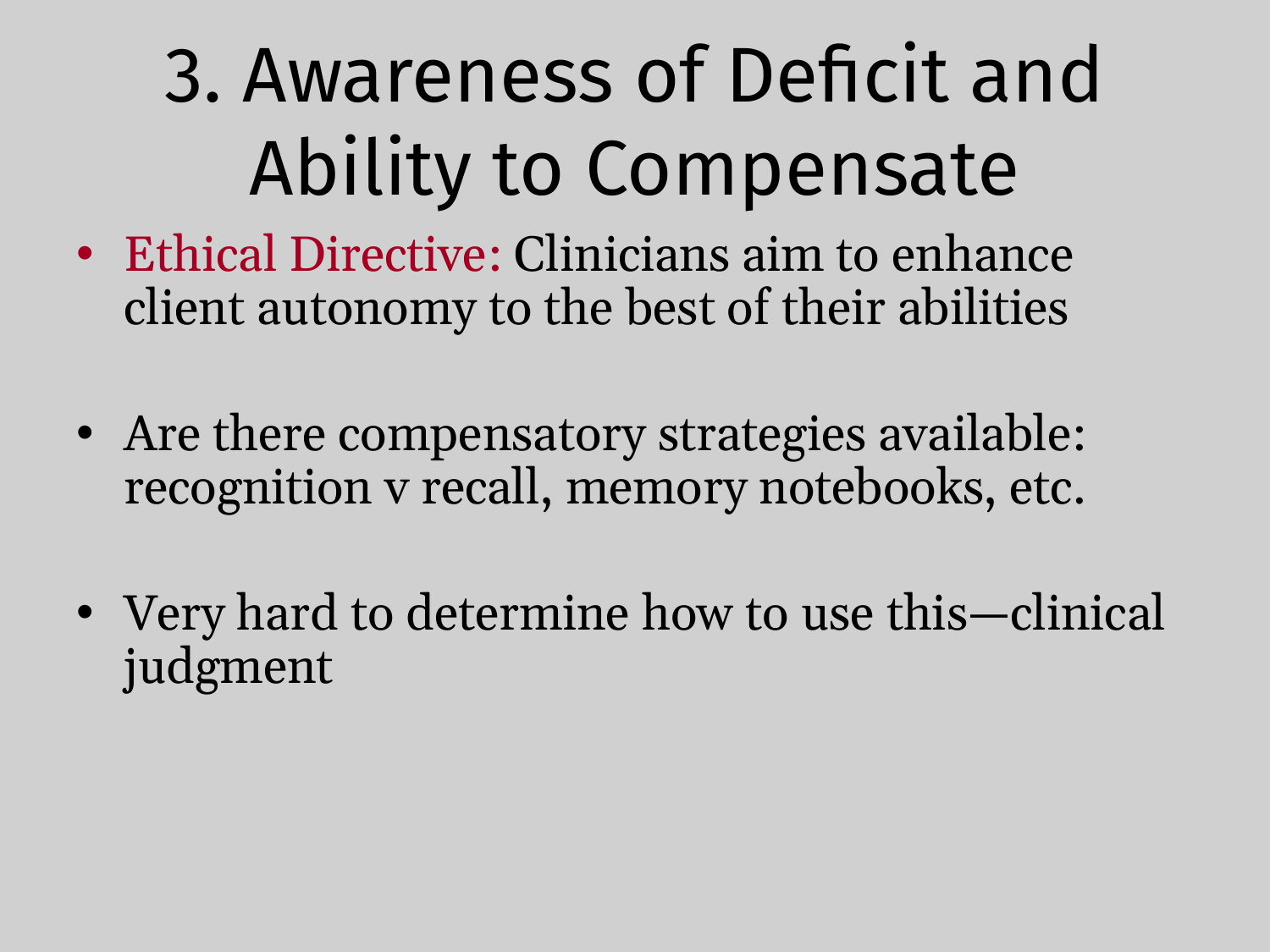

# 3. Awareness of Deficit and Ability to Compensate
Ethical Directive: Clinicians aim to enhance client autonomy to the best of their abilities

Are there compensatory strategies available: recognition v recall, memory notebooks, etc.

Very hard to determine how to use this—clinical judgment